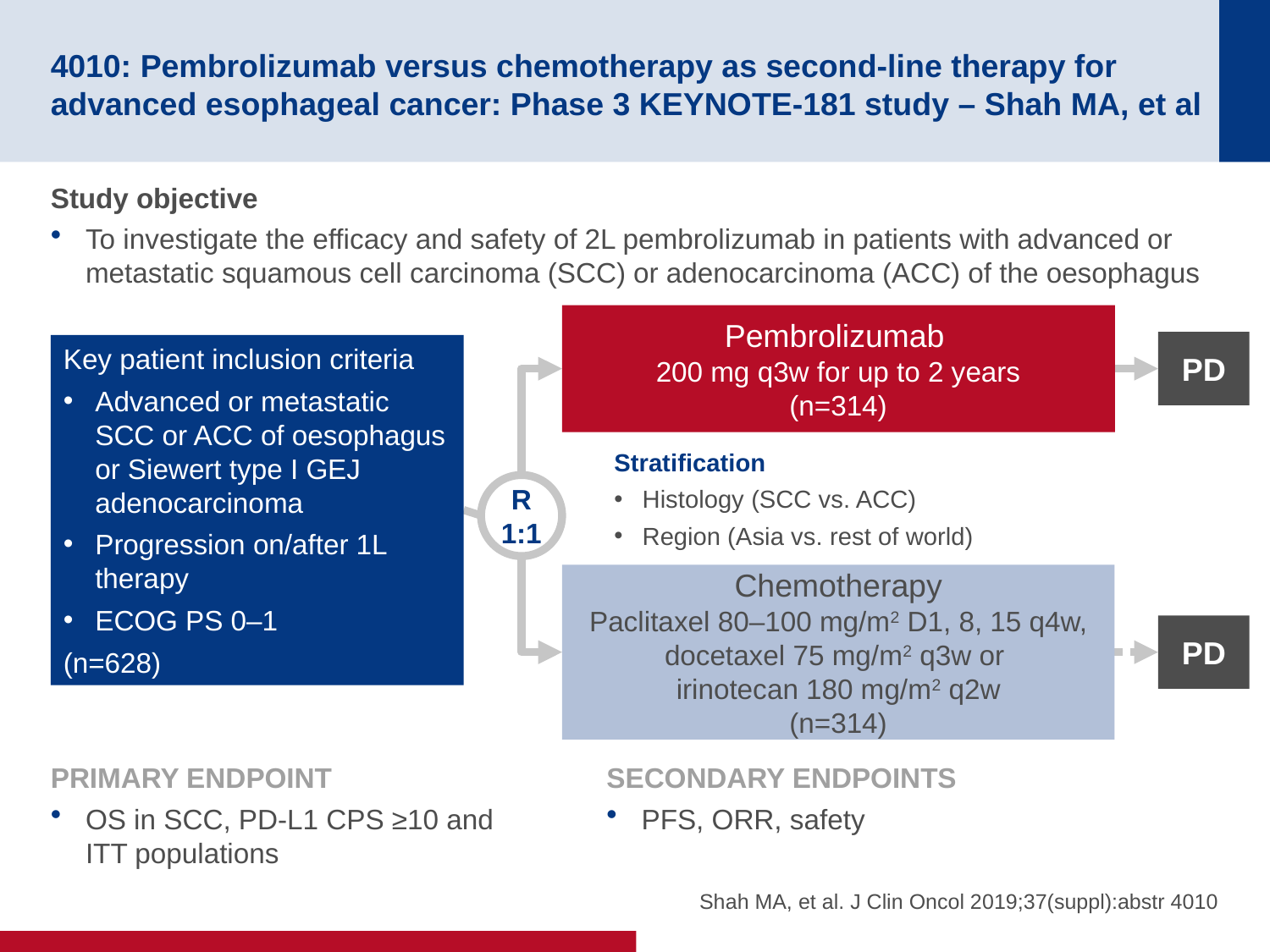

# 4010: Pembrolizumab versus chemotherapy as second-line therapy for advanced esophageal cancer: Phase 3 KEYNOTE-181 study – Shah MA, et al
Study objective
To investigate the efficacy and safety of 2L pembrolizumab in patients with advanced or metastatic squamous cell carcinoma (SCC) or adenocarcinoma (ACC) of the oesophagus
Pembrolizumab
200 mg q3w for up to 2 years
(n=314)
PD
Key patient inclusion criteria
Advanced or metastatic SCC or ACC of oesophagus or Siewert type I GEJ adenocarcinoma
Progression on/after 1L therapy
ECOG PS 0–1
(n=628)
Stratification
Histology (SCC vs. ACC)
Region (Asia vs. rest of world)
R
1:1
Chemotherapy
Paclitaxel 80–100 mg/m2 D1, 8, 15 q4w, docetaxel 75 mg/m2 q3w or
irinotecan 180 mg/m2 q2w
(n=314)
PD
PRIMARY ENDPOINT
OS in SCC, PD-L1 CPS ≥10 and
ITT populations
SECONDARY ENDPOINTS
PFS, ORR, safety
Shah MA, et al. J Clin Oncol 2019;37(suppl):abstr 4010